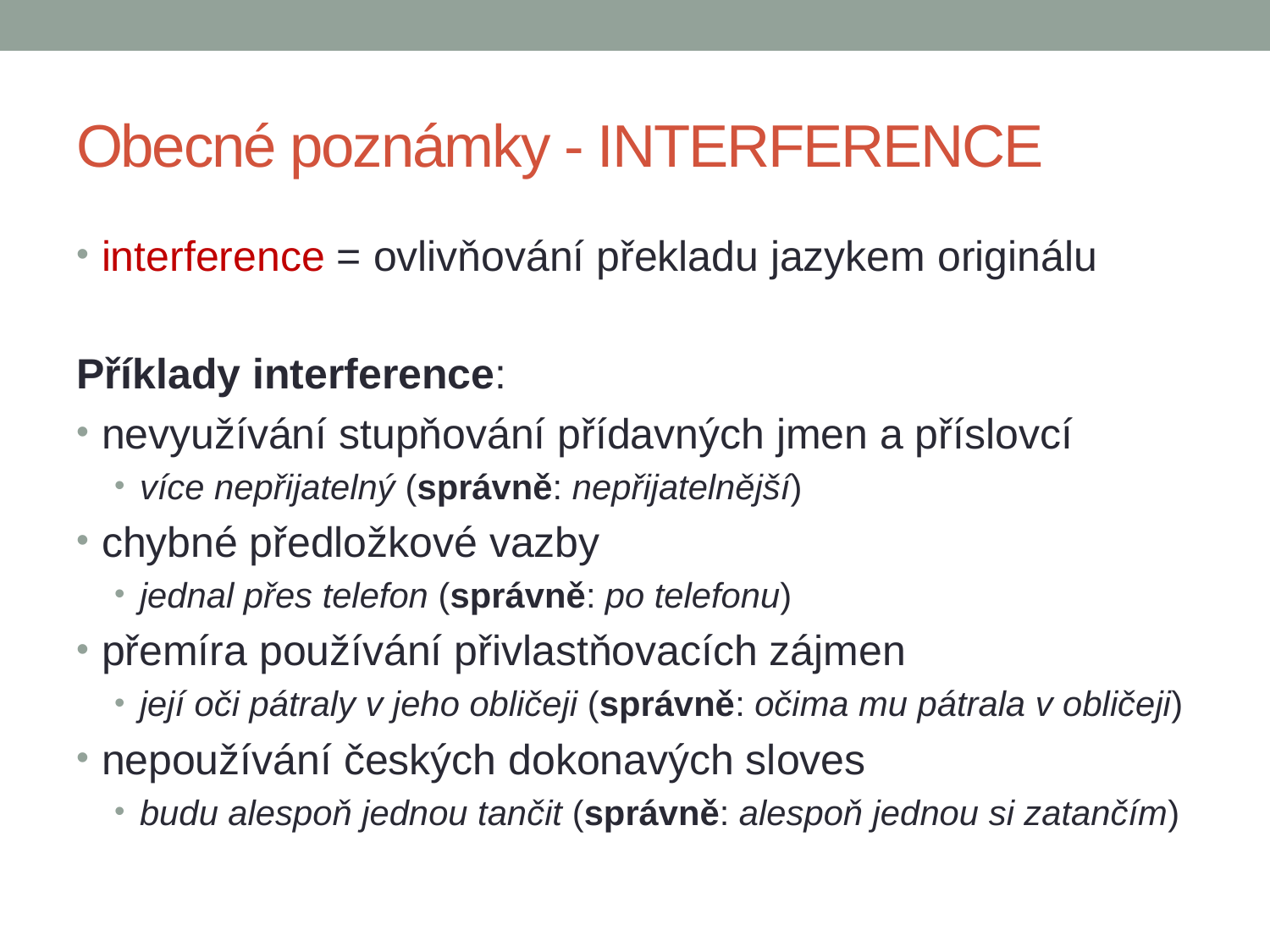

# Obecné poznámky - INTERFERENCE
interference = ovlivňování překladu jazykem originálu

Příklady interference:
nevyužívání stupňování přídavných jmen a příslovcí
více nepřijatelný (správně: nepřijatelnější)
chybné předložkové vazby
jednal přes telefon (správně: po telefonu)
přemíra používání přivlastňovacích zájmen
její oči pátraly v jeho obličeji (správně: očima mu pátrala v obličeji)
nepoužívání českých dokonavých sloves
budu alespoň jednou tančit (správně: alespoň jednou si zatančím)